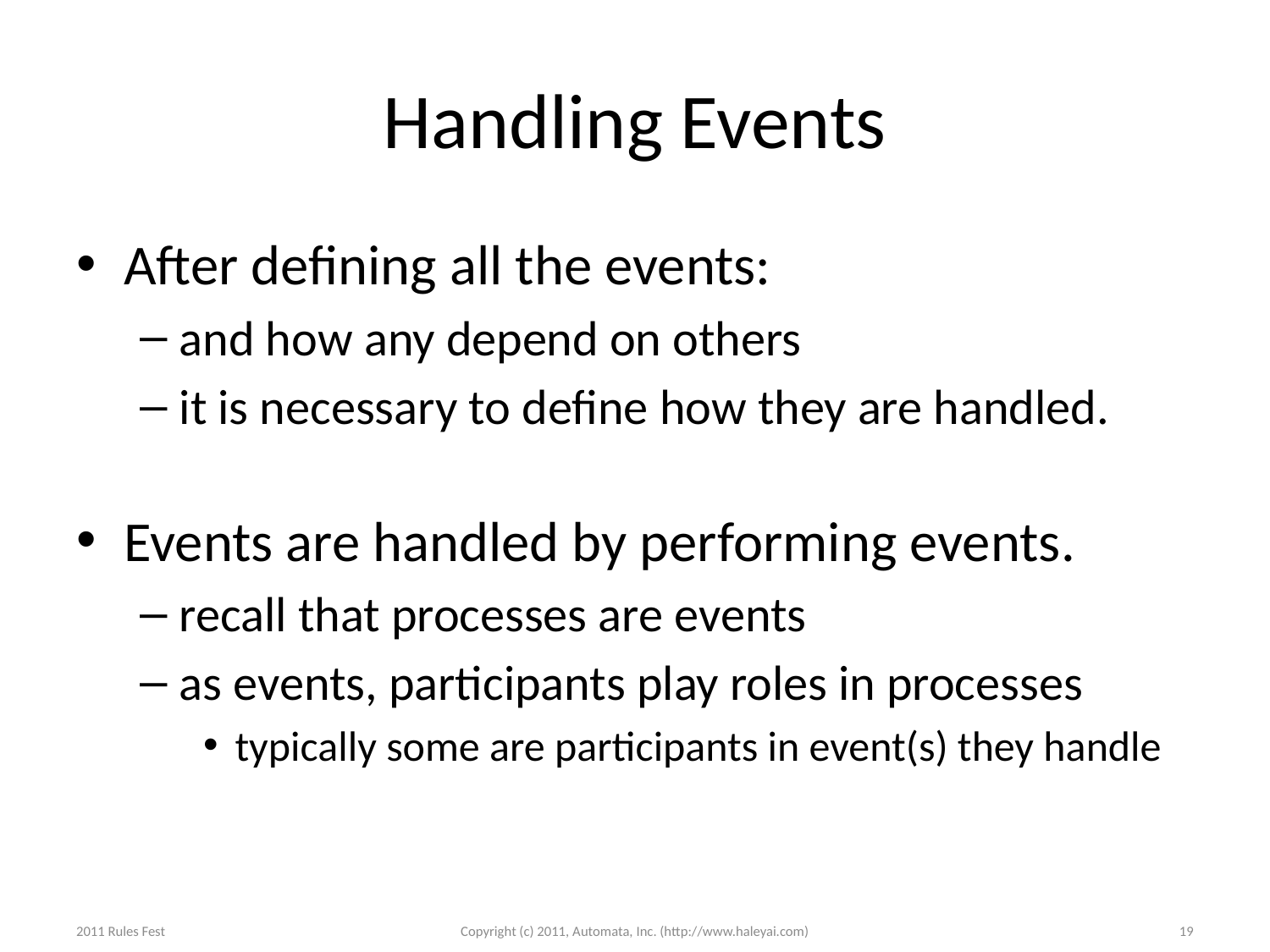

# Handling Events
After defining all the events:
and how any depend on others
it is necessary to define how they are handled.
Events are handled by performing events.
recall that processes are events
as events, participants play roles in processes
typically some are participants in event(s) they handle
2011 Rules Fest
Copyright (c) 2011, Automata, Inc. (http://www.haleyai.com)
19